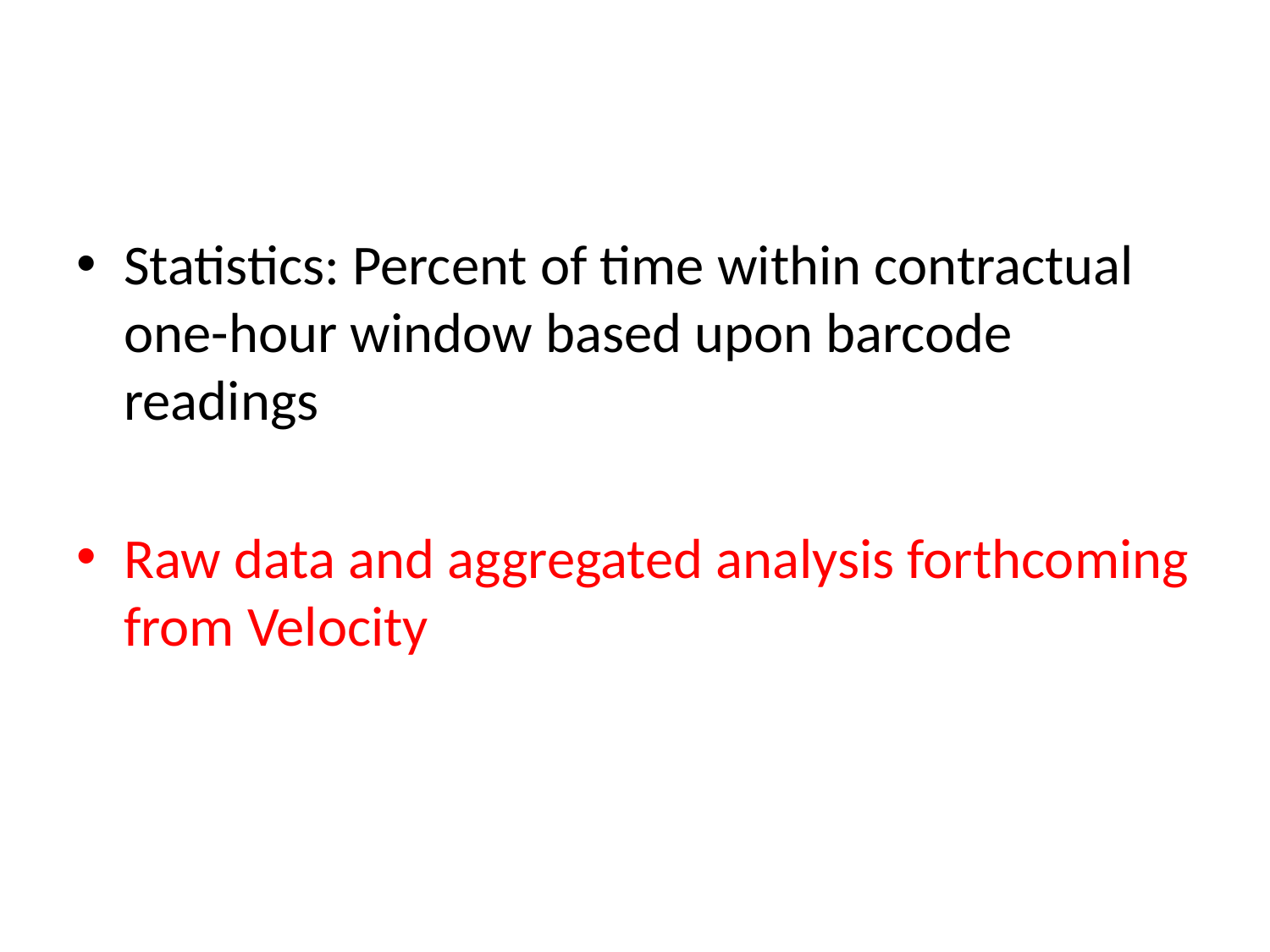

Statistics: Percent of time within contractual one-hour window based upon barcode readings

Raw data and aggregated analysis forthcoming from Velocity